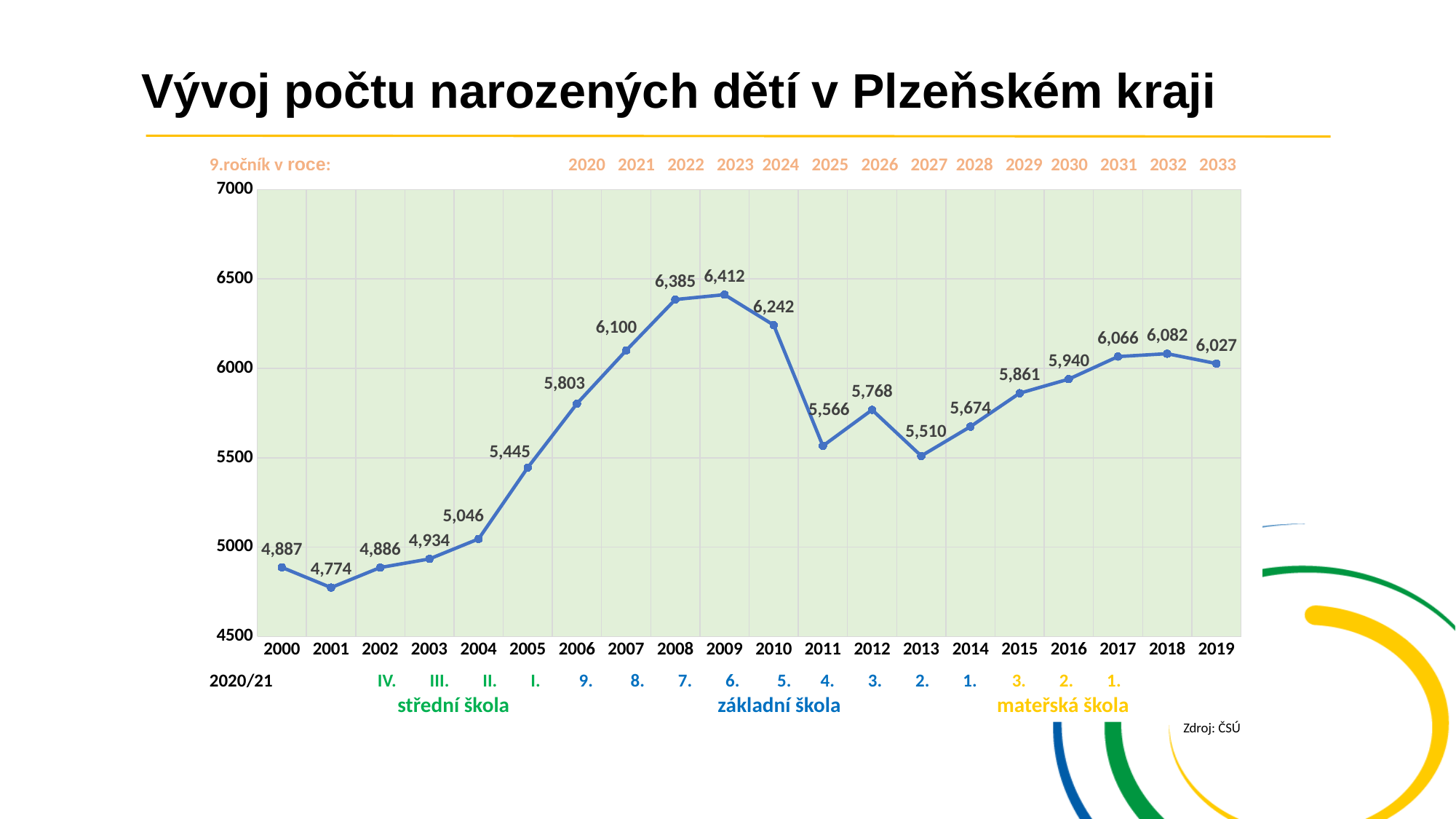

# Vývoj počtu narozených dětí v Plzeňském kraji
9.ročník v roce:                                                         2020   2021   2022   2023  2024   2025   2026   2027  2028   2029  2030   2031   2032   2033

### Chart

| Category |  |  |
|---|---|---|
| 2000 | 2000.0 | 4887.0 |
| 2001 | 2001.0 | 4774.0 |
| 2002 | 2002.0 | 4886.0 |
| 2003 | 2003.0 | 4934.0 |
| 2004 | 2004.0 | 5046.0 |
| 2005 | 2005.0 | 5445.0 |
| 2006 | 2006.0 | 5803.0 |
| 2007 | 2007.0 | 6100.0 |
| 2008 | 2008.0 | 6385.0 |
| 2009 | 2009.0 | 6412.0 |
| 2010 | 2010.0 | 6242.0 |
| 2011 | 2011.0 | 5566.0 |
| 2012 | 2012.0 | 5768.0 |
| 2013 | 2013.0 | 5510.0 |
| 2014 | 2014.0 | 5674.0 |
| 2015 | 2015.0 | 5861.0 |
| 2016 | 2016.0 | 5940.0 |
| 2017 | 2017.0 | 6066.0 |
| 2018 | 2018.0 | 6082.0 |
| 2019 | 2019.0 | 6027.0 |
2020/21                         IV.        III.        II.        I.         9.         8.        7.        6.         5.       4.        3.        2.        1.        3.        2.        1.
                     střední škola                                            základní škola                                 mateřská škola
Zdroj: ČSÚ